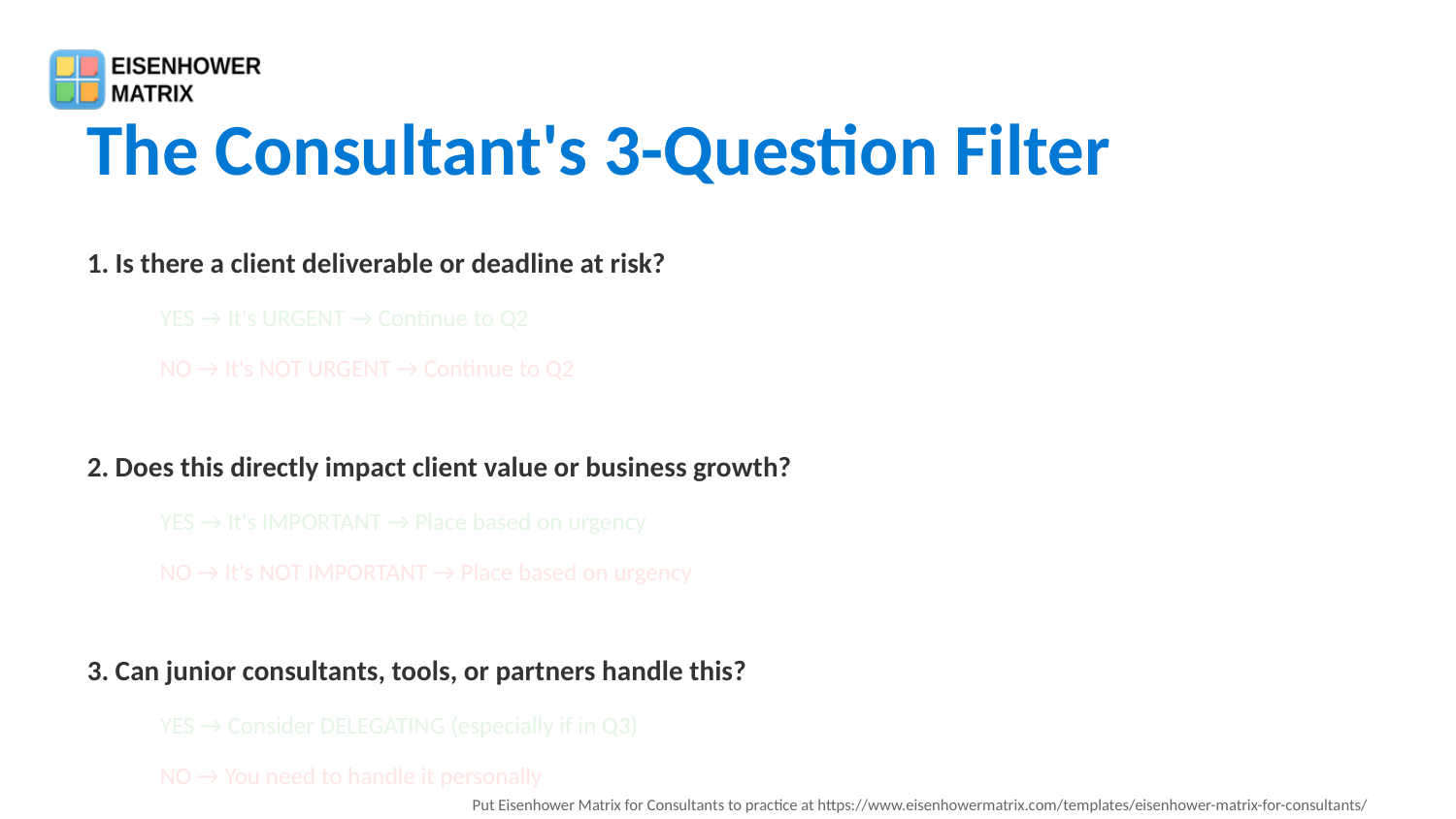

The Consultant's 3-Question Filter
1. Is there a client deliverable or deadline at risk?
YES → It's URGENT → Continue to Q2
NO → It's NOT URGENT → Continue to Q2
2. Does this directly impact client value or business growth?
YES → It's IMPORTANT → Place based on urgency
NO → It's NOT IMPORTANT → Place based on urgency
3. Can junior consultants, tools, or partners handle this?
YES → Consider DELEGATING (especially if in Q3)
NO → You need to handle it personally